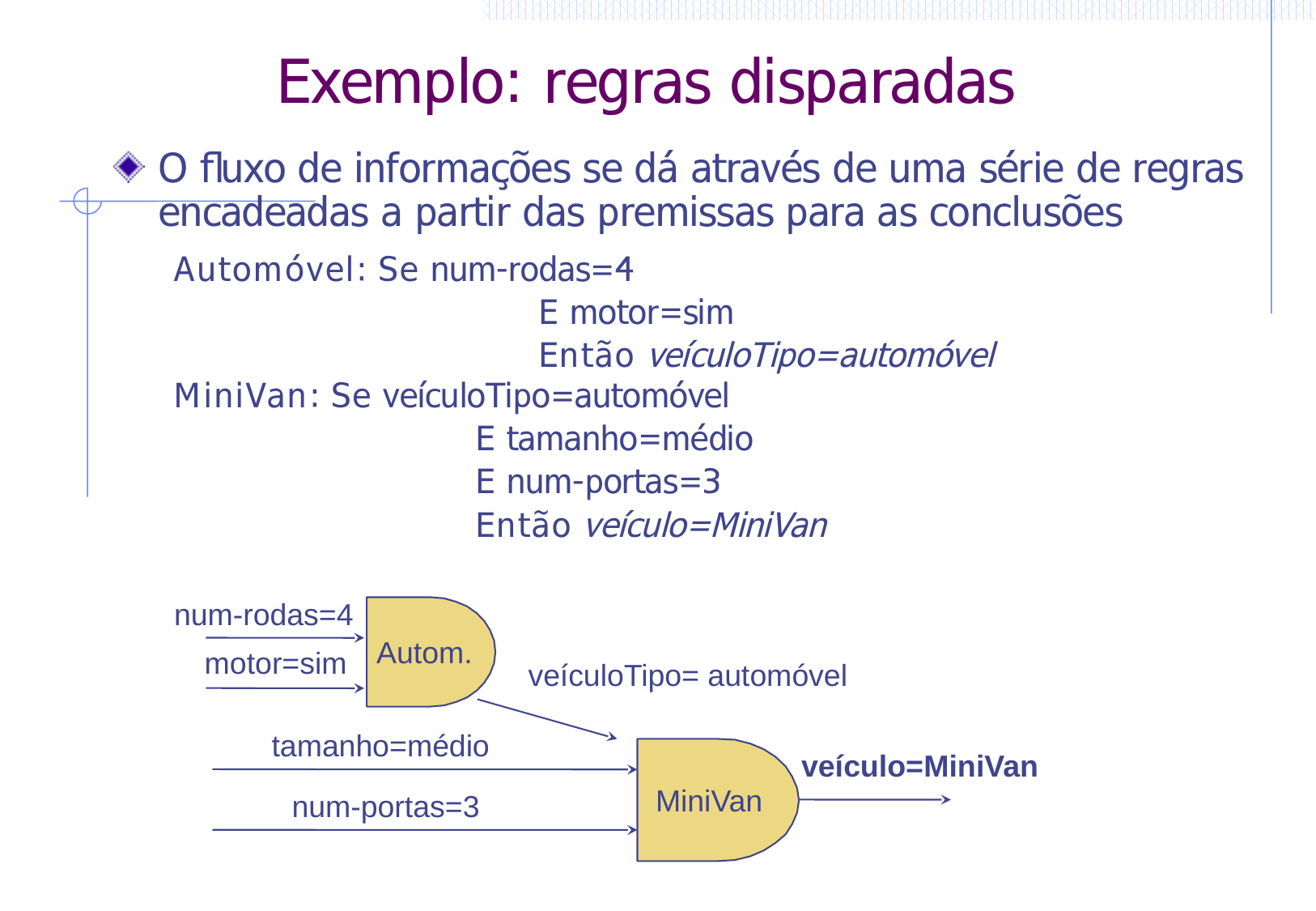

# Exemplo: regras disparadas
O fluxo de informações se dá através de uma série de regras encadeadas a partir das premissas para as conclusões
Automóvel: Se num-rodas=4
			        E motor=sim
			        Então veículoTipo=automóvel
MiniVan: Se veículoTipo=automóvel
		  	  E tamanho=médio
			  E num-portas=3
			  Então veículo=MiniVan
num-rodas=4

Autom.
motor=sim

veículoTipo= automóvel

tamanho=médio

MiniVan
veículo=MiniVan

num-portas=3